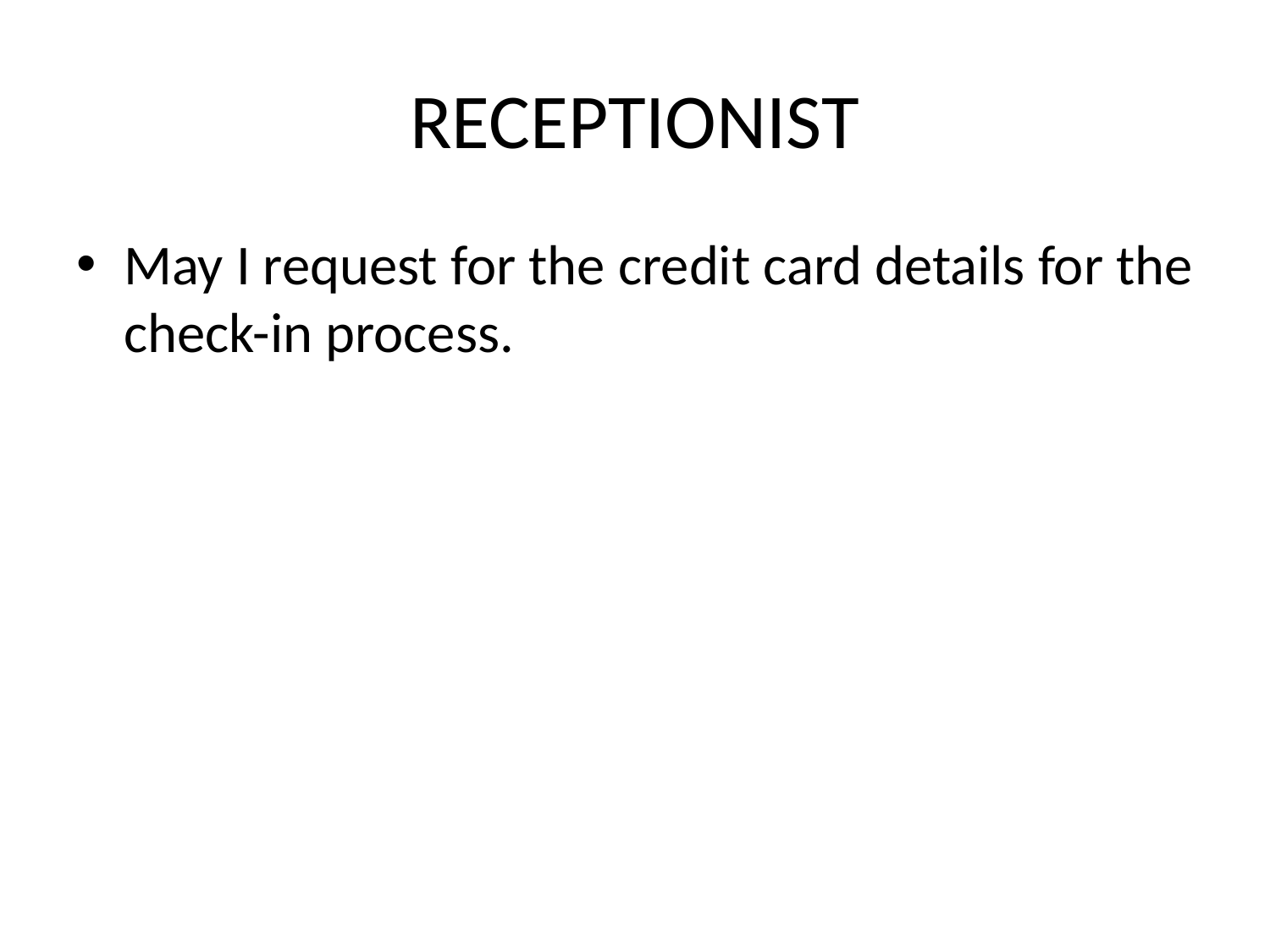

# RECEPTIONIST
May I request for the credit card details for the check-in process.